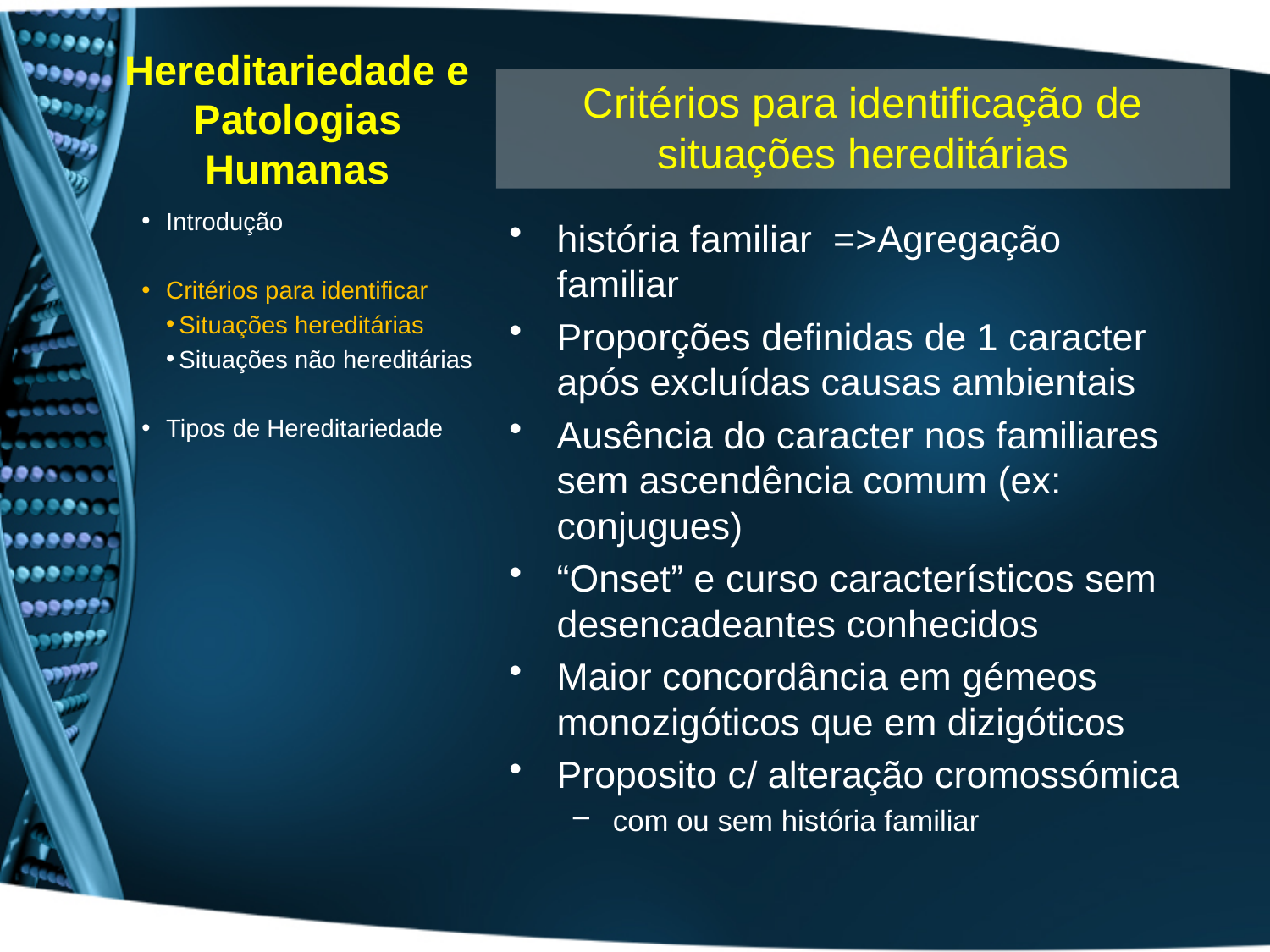

# Hereditariedade e Patologias Humanas
Critérios para identificação de situações hereditárias

Introdução

Critérios para identificar
Situações hereditárias
Situações não hereditárias

Tipos de Hereditariedade
história familiar  =>Agregação familiar
Proporções definidas de 1 caracter após excluídas causas ambientais
Ausência do caracter nos familiares sem ascendência comum (ex: conjugues)
“Onset” e curso característicos sem desencadeantes conhecidos
Maior concordância em gémeos monozigóticos que em dizigóticos
Proposito c/ alteração cromossómica
com ou sem história familiar